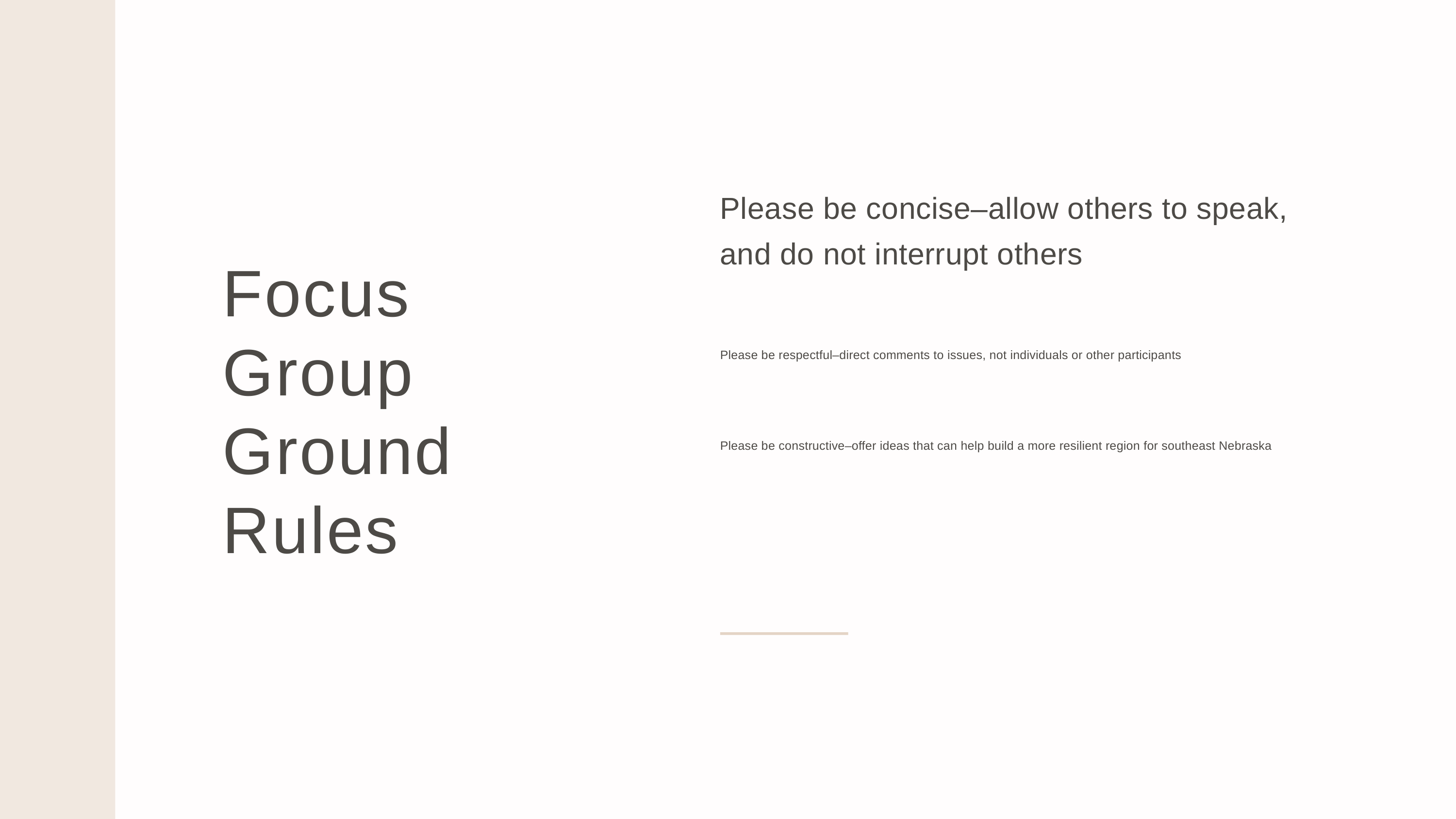

Please be concise–allow others to speak, and do not interrupt others

Please be respectful–direct comments to issues, not individuals or other participants

Please be constructive–offer ideas that can help build a more resilient region for southeast Nebraska

Focus Group Ground Rules